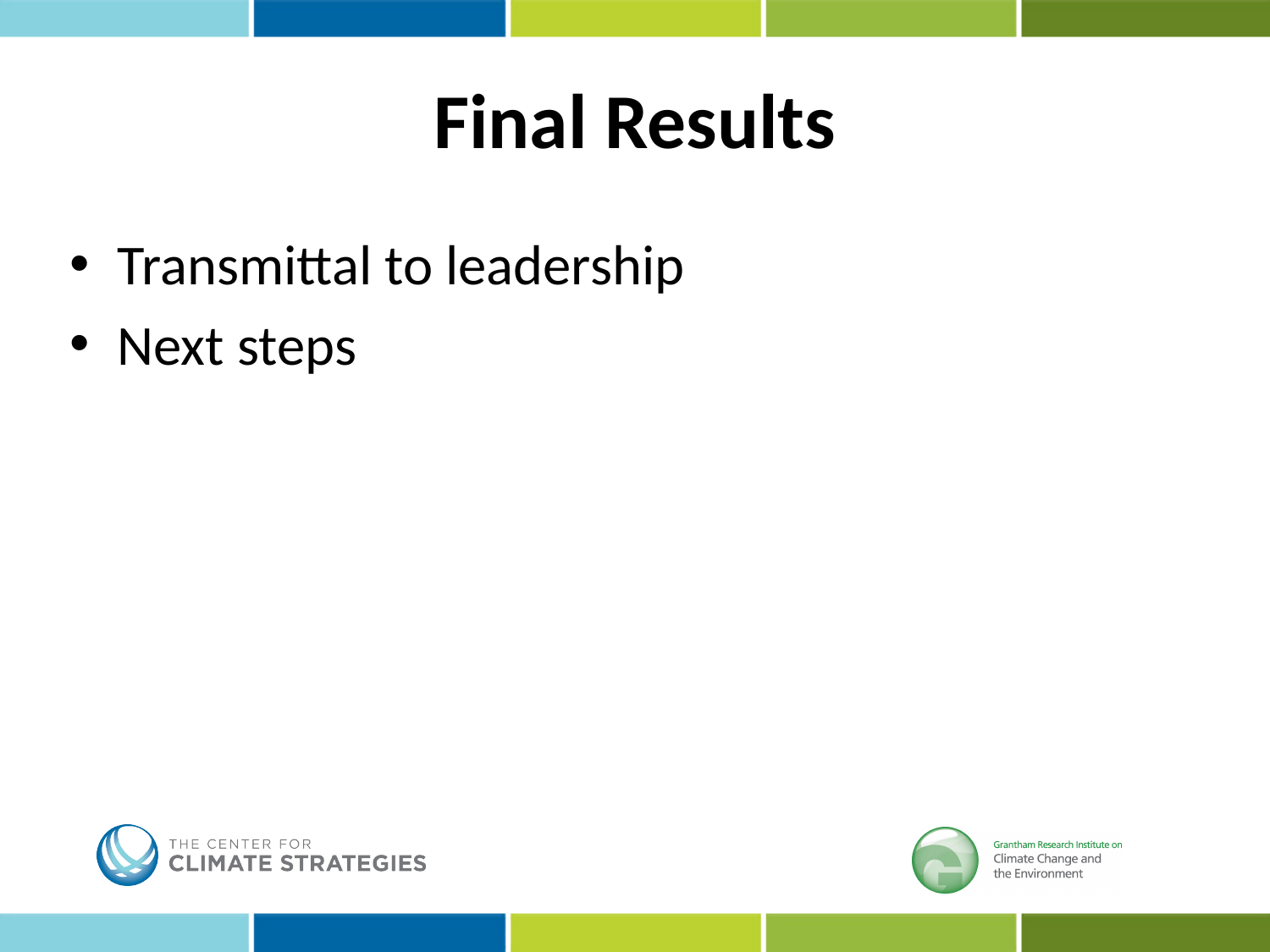

# Final Results
Transmittal to leadership
Next steps